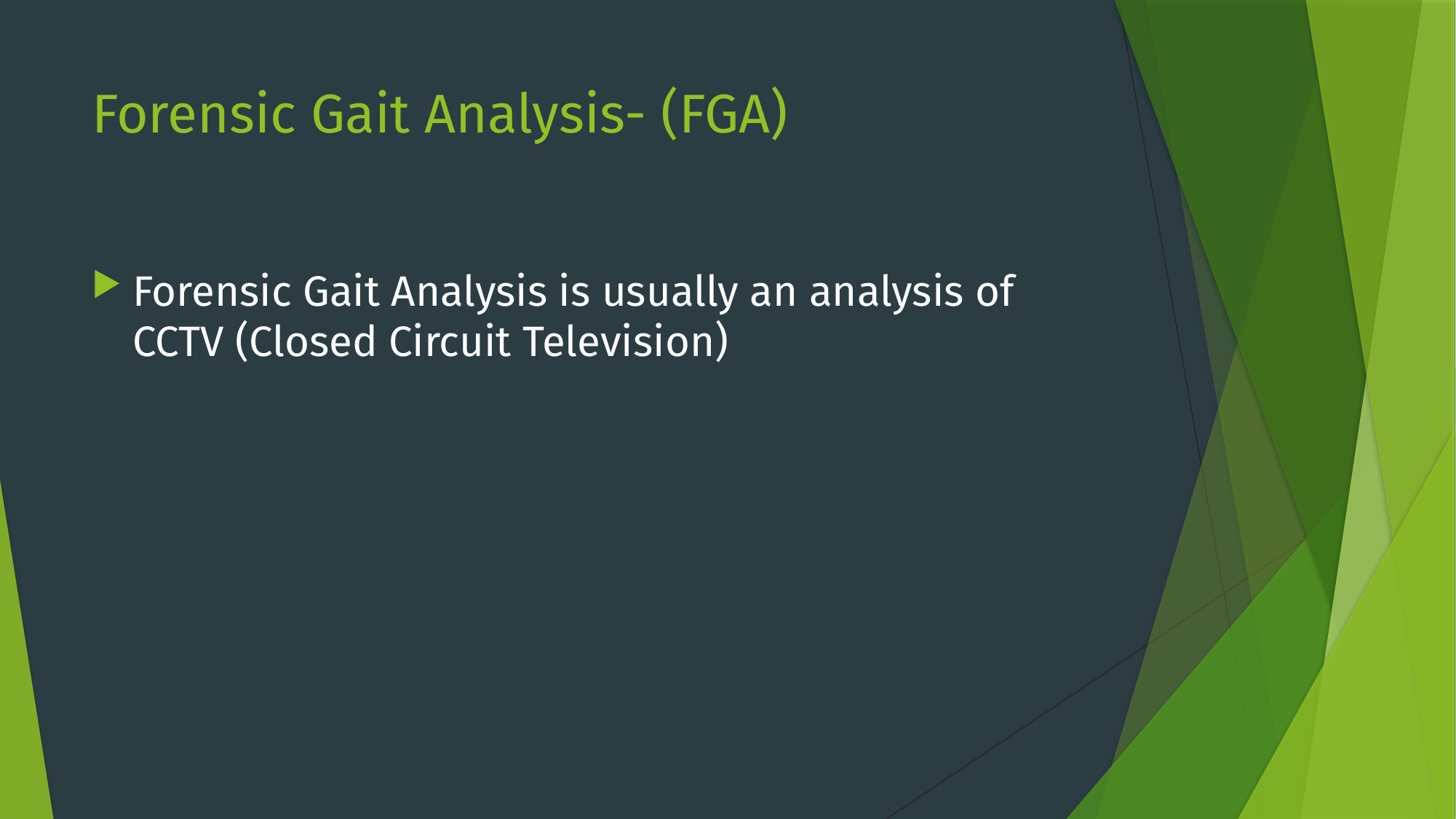

# Forensic Gait Analysis- (FGA)
Forensic Gait Analysis is usually an analysis of CCTV (Closed Circuit Television)